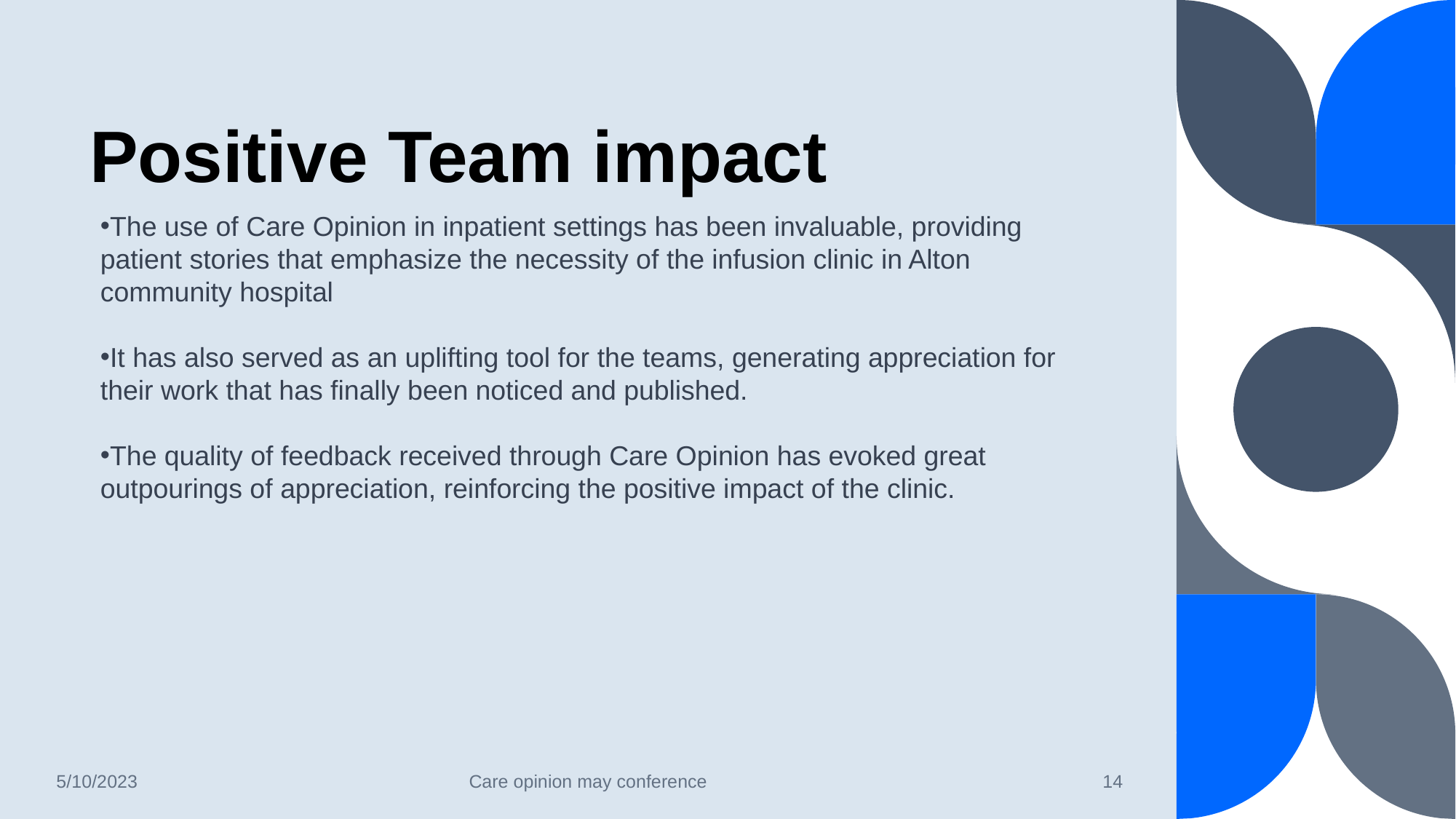

# Positive Team impact
The use of Care Opinion in inpatient settings has been invaluable, providing patient stories that emphasize the necessity of the infusion clinic in Alton community hospital

It has also served as an uplifting tool for the teams, generating appreciation for their work that has finally been noticed and published.

The quality of feedback received through Care Opinion has evoked great outpourings of appreciation, reinforcing the positive impact of the clinic.
5/10/2023
Care opinion may conference
14